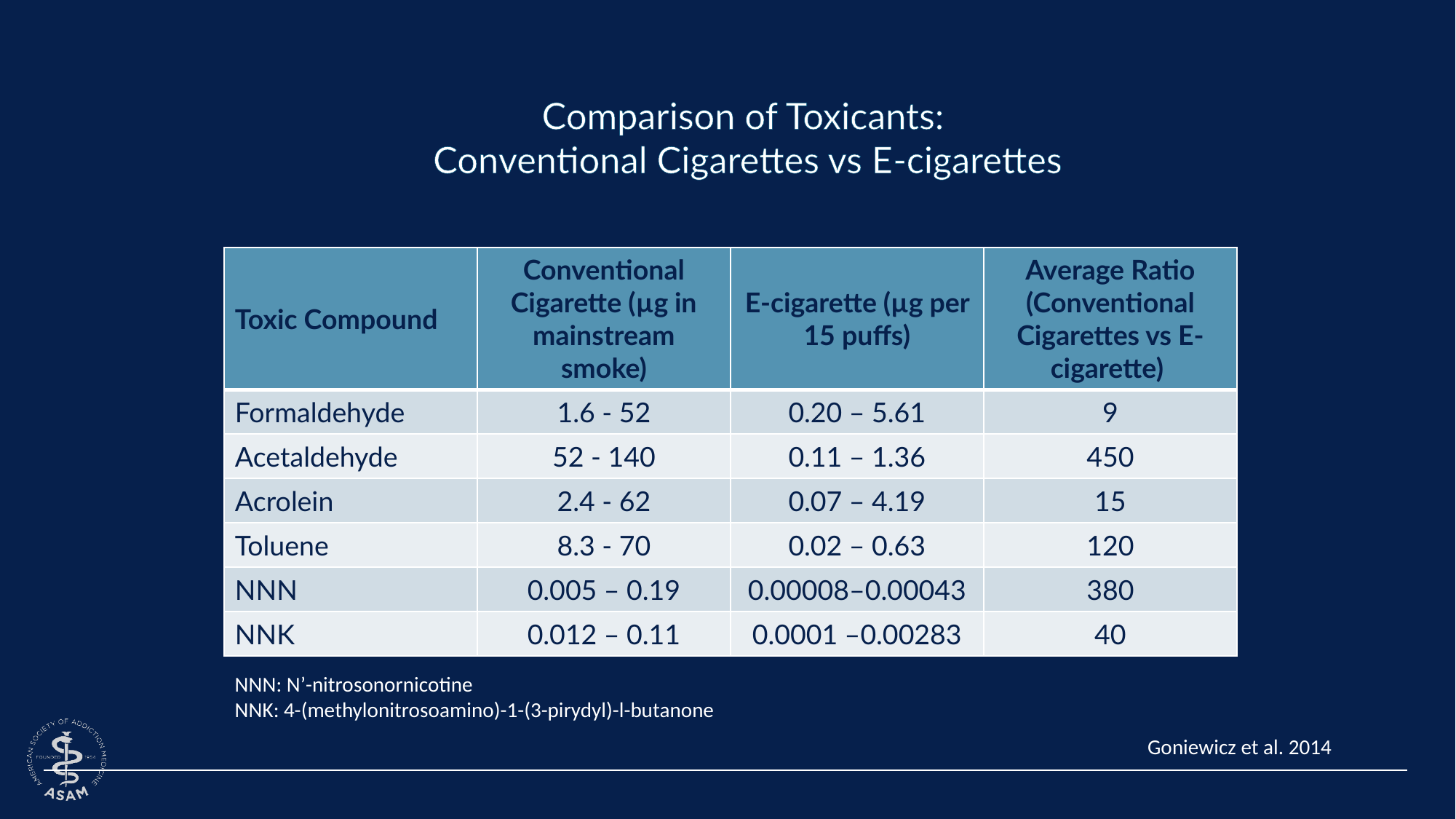

# Comparison of Toxicants: Conventional Cigarettes vs E-cigarettes
| Toxic Compound | Conventional Cigarette (µg in mainstream smoke) | E-cigarette (µg per 15 puffs) | Average Ratio (Conventional Cigarettes vs E-cigarette) |
| --- | --- | --- | --- |
| Formaldehyde | 1.6 - 52 | 0.20 – 5.61 | 9 |
| Acetaldehyde | 52 - 140 | 0.11 – 1.36 | 450 |
| Acrolein | 2.4 - 62 | 0.07 – 4.19 | 15 |
| Toluene | 8.3 - 70 | 0.02 – 0.63 | 120 |
| NNN | 0.005 – 0.19 | 0.00008–0.00043 | 380 |
| NNK | 0.012 – 0.11 | 0.0001 –0.00283 | 40 |
NNN: N’-nitrosonornicotine
NNK: 4-(methylonitrosoamino)-1-(3-pirydyl)-l-butanone
Goniewicz et al. 2014